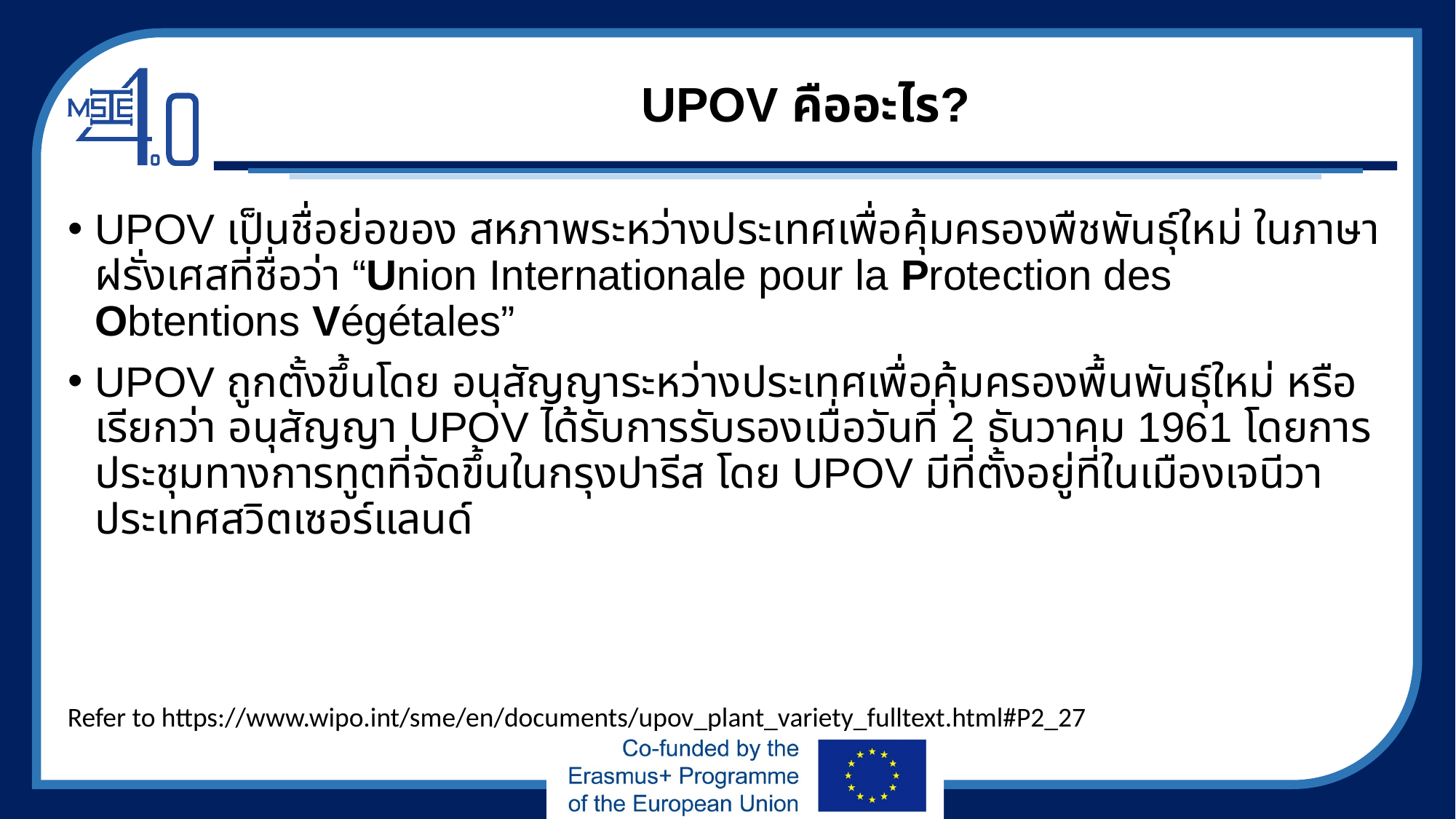

# UPOV คืออะไร?
UPOV เป็นชื่อย่อของ สหภาพระหว่างประเทศเพื่อคุ้มครองพืชพันธุ์ใหม่ ในภาษาฝรั่งเศสที่ชื่อว่า “Union Internationale pour la Protection des Obtentions Végétales”
UPOV ถูกตั้งขึ้นโดย อนุสัญญาระหว่างประเทศเพื่อคุ้มครองพื้นพันธุ์ใหม่ หรือเรียกว่า อนุสัญญา UPOV ได้รับการรับรองเมื่อวันที่ 2 ธันวาคม 1961 โดยการประชุมทางการทูตที่จัดขึ้นในกรุงปารีส โดย UPOV มีที่ตั้งอยู่ที่ในเมืองเจนีวา ประเทศสวิตเซอร์แลนด์
Refer to https://www.wipo.int/sme/en/documents/upov_plant_variety_fulltext.html#P2_27